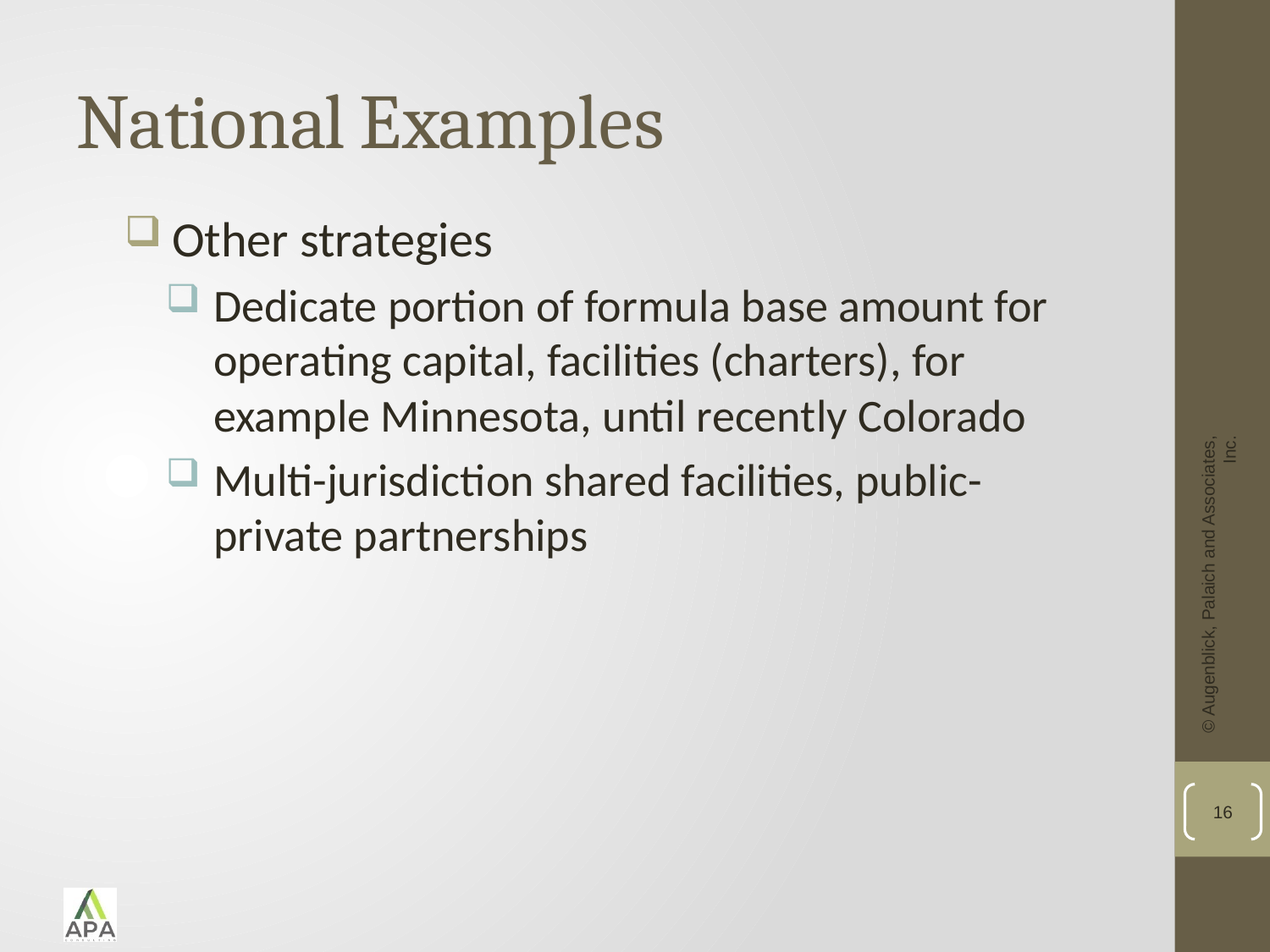

# National Examples
Other strategies
Dedicate portion of formula base amount for operating capital, facilities (charters), for example Minnesota, until recently Colorado
Multi-jurisdiction shared facilities, public-private partnerships

© Augenblick, Palaich and Associates, Inc.
16